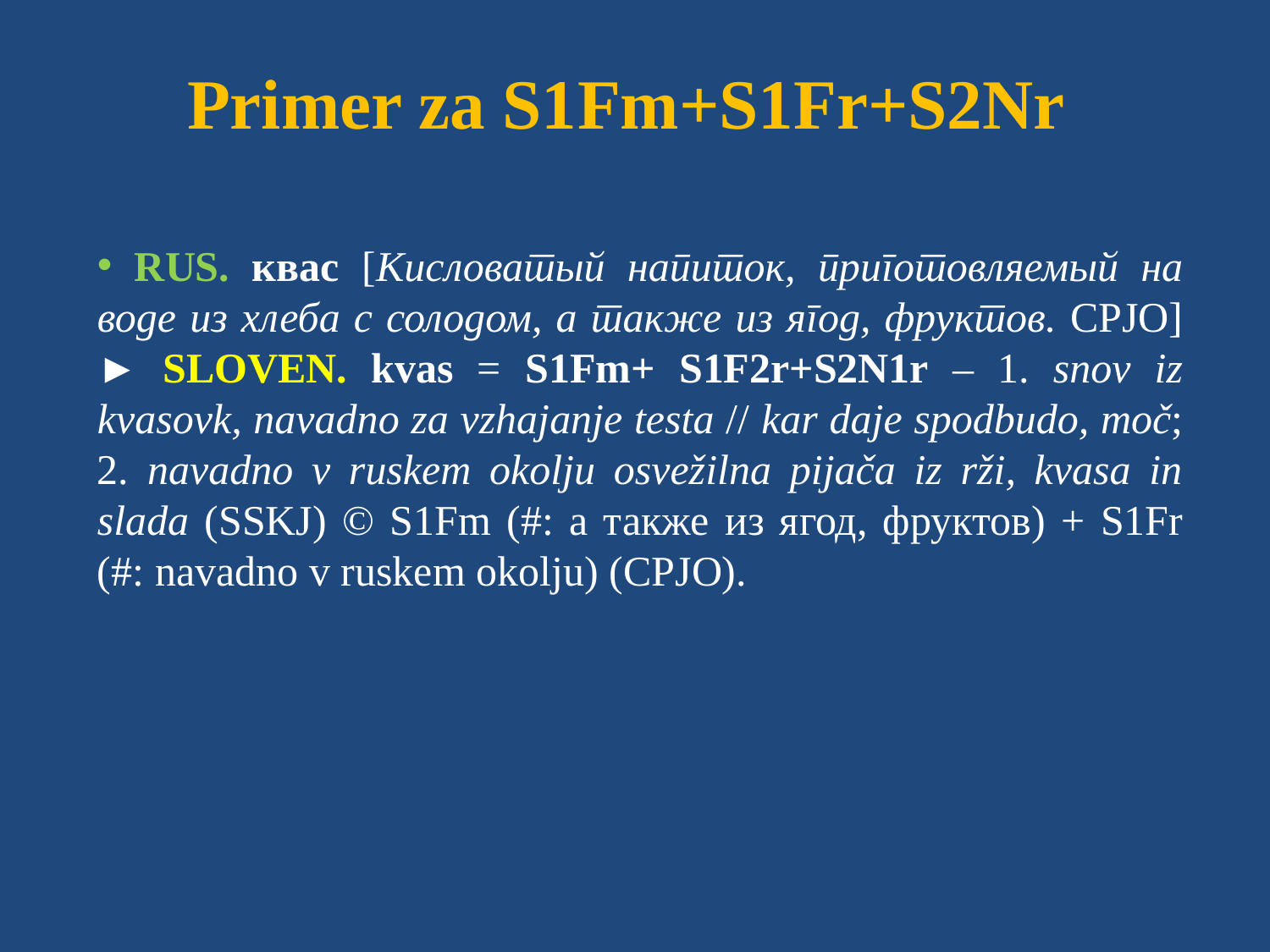

# Primer za S1Fm+S1Fr+S2Nr
 RUS. квас [Кисловатый напиток, приготовляемый на воде из хлеба с солодом, а также из ягод, фруктов. СРЈО] ► SLOVEN. kvas = S1Fm+ S1F2r+S2N1r – 1. snov iz kvasovk, navadno za vzhajanje testa // kar daje spodbudo, moč; 2. navadno v ruskem okolju osvežilna pijača iz rži, kvasa in slada (SSKJ) © S1Fm (#: а также из ягод, фруктов) + S1Fr (#: navadno v ruskem okolju) (СРЈО).